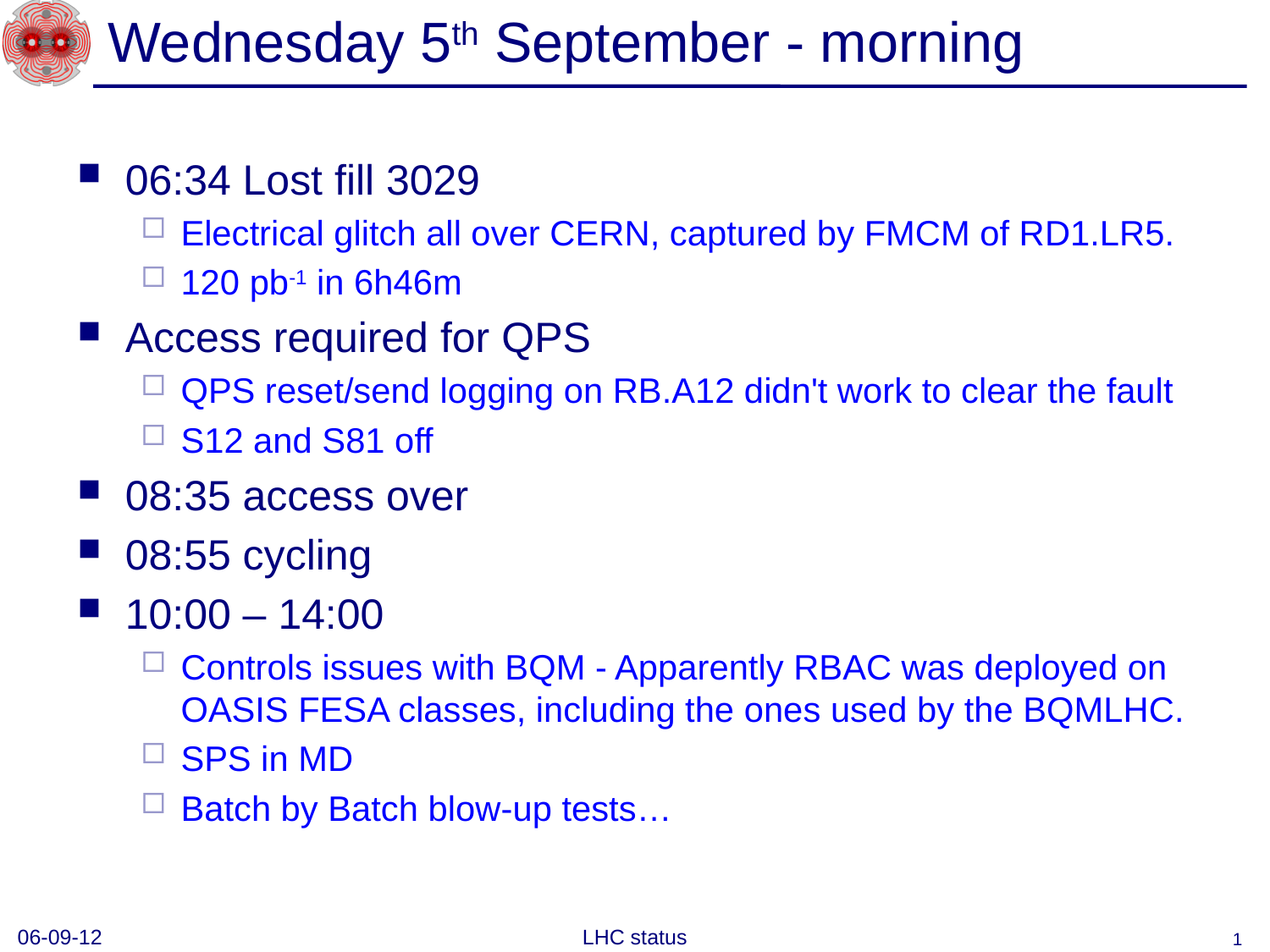

# Wednesday 5th September - morning
06:34 Lost fill 3029
Electrical glitch all over CERN, captured by FMCM of RD1.LR5.
120 pb-1 in 6h46m
Access required for QPS
QPS reset/send logging on RB.A12 didn't work to clear the fault
S12 and S81 off
08:35 access over
08:55 cycling
10:00 – 14:00
Controls issues with BQM - Apparently RBAC was deployed on OASIS FESA classes, including the ones used by the BQMLHC.
SPS in MD
Batch by Batch blow-up tests…
06-09-12
LHC status
1